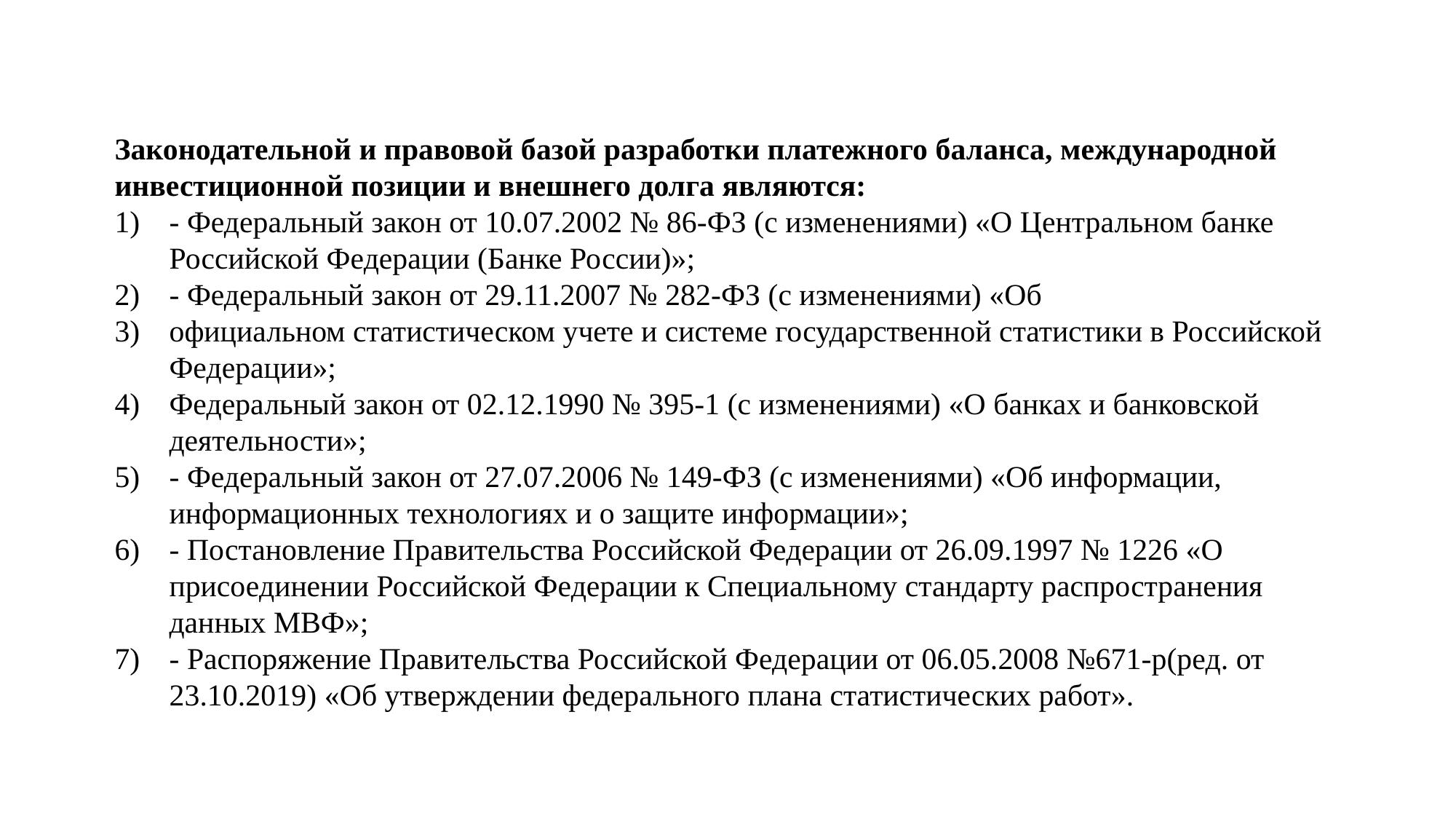

Законодательной и правовой базой разработки платежного баланса, международной
инвестиционной позиции и внешнего долга являются:
- Федеральный закон от 10.07.2002 № 86-ФЗ (с изменениями) «О Центральном банке Российской Федерации (Банке России)»;
- Федеральный закон от 29.11.2007 № 282-ФЗ (с изменениями) «Об
официальном статистическом учете и системе государственной статистики в Российской Федерации»;
Федеральный закон от 02.12.1990 № 395-1 (с изменениями) «О банках и банковской деятельности»;
- Федеральный закон от 27.07.2006 № 149-ФЗ (с изменениями) «Об информации, информационных технологиях и о защите информации»;
- Постановление Правительства Российской Федерации от 26.09.1997 № 1226 «О присоединении Российской Федерации к Специальному стандарту распространения данных МВФ»;
- Распоряжение Правительства Российской Федерации от 06.05.2008 №671-р(ред. от 23.10.2019) «Об утверждении федерального плана статистических работ».